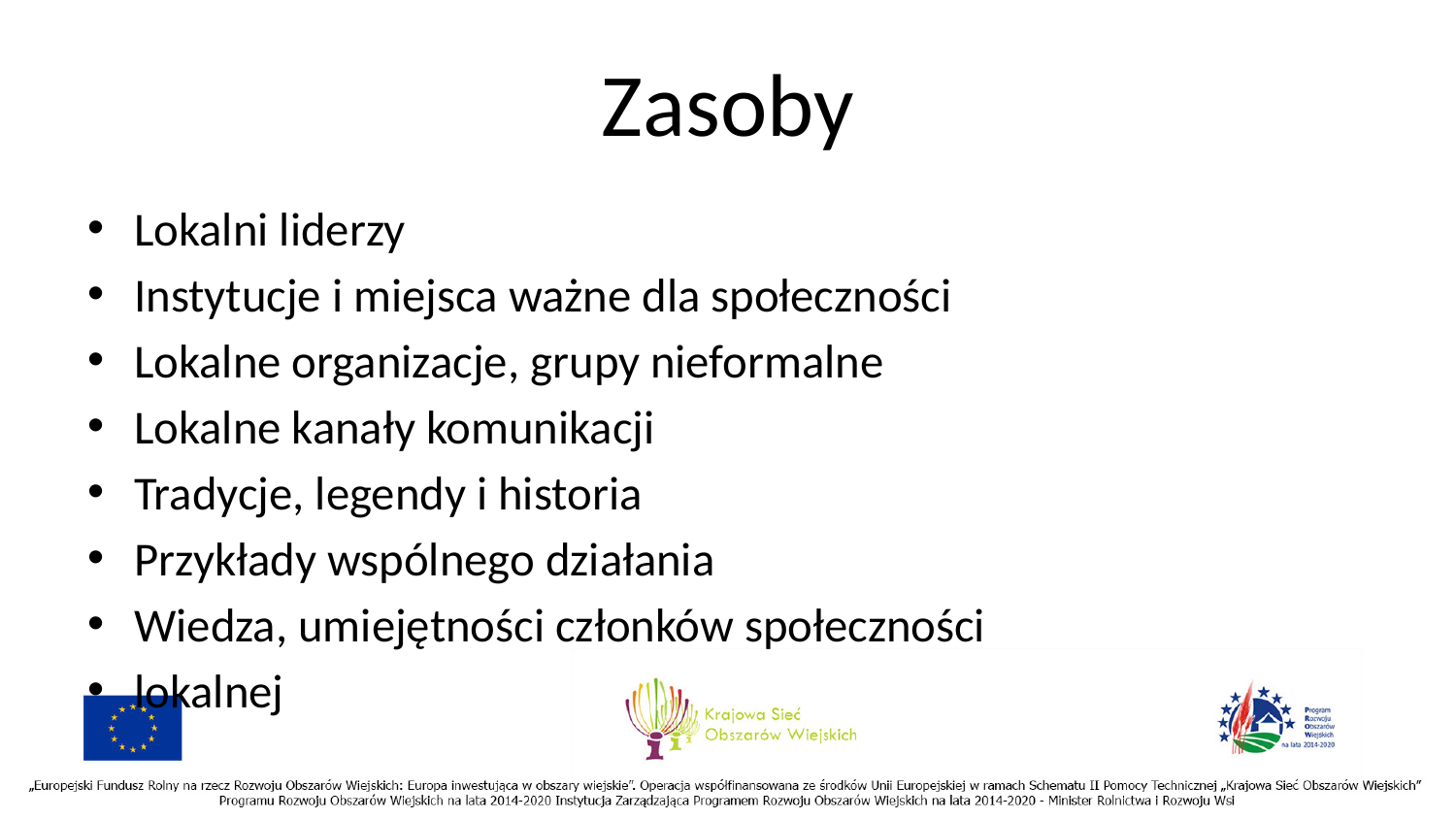

# Zasoby
Lokalni liderzy
Instytucje i miejsca ważne dla społeczności
Lokalne organizacje, grupy nieformalne
Lokalne kanały komunikacji
Tradycje, legendy i historia
Przykłady wspólnego działania
Wiedza, umiejętności członków społeczności
lokalnej